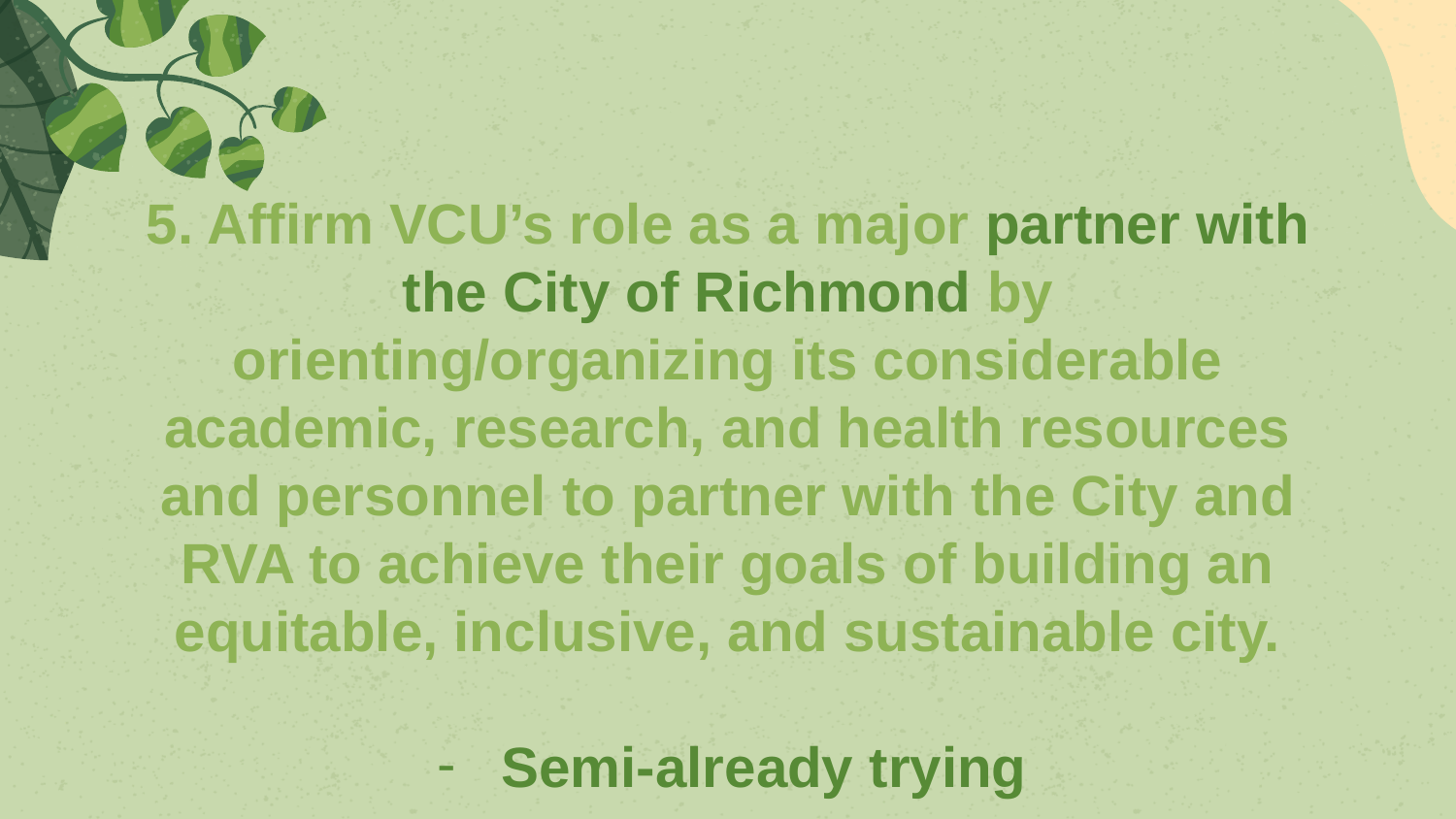

# 5. Affirm VCU’s role as a major partner with the City of Richmond by orienting/organizing its considerable academic, research, and health resources and personnel to partner with the City and RVA to achieve their goals of building an equitable, inclusive, and sustainable city.

Semi-already trying